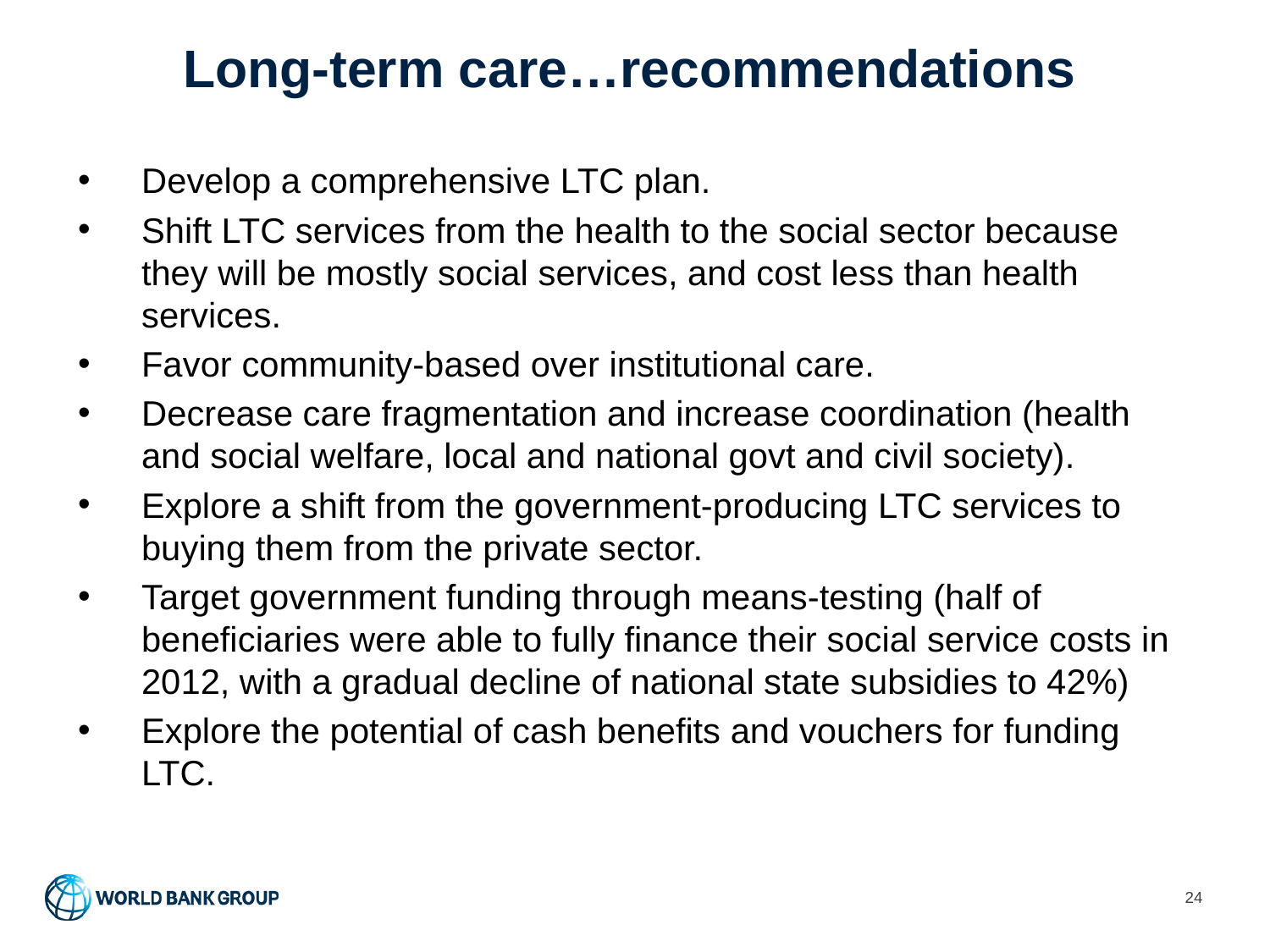

# Long-term care…recommendations
Develop a comprehensive LTC plan.
Shift LTC services from the health to the social sector because they will be mostly social services, and cost less than health services.
Favor community-based over institutional care.
Decrease care fragmentation and increase coordination (health and social welfare, local and national govt and civil society).
Explore a shift from the government-producing LTC services to buying them from the private sector.
Target government funding through means-testing (half of beneficiaries were able to fully finance their social service costs in 2012, with a gradual decline of national state subsidies to 42%)
Explore the potential of cash benefits and vouchers for funding LTC.
24